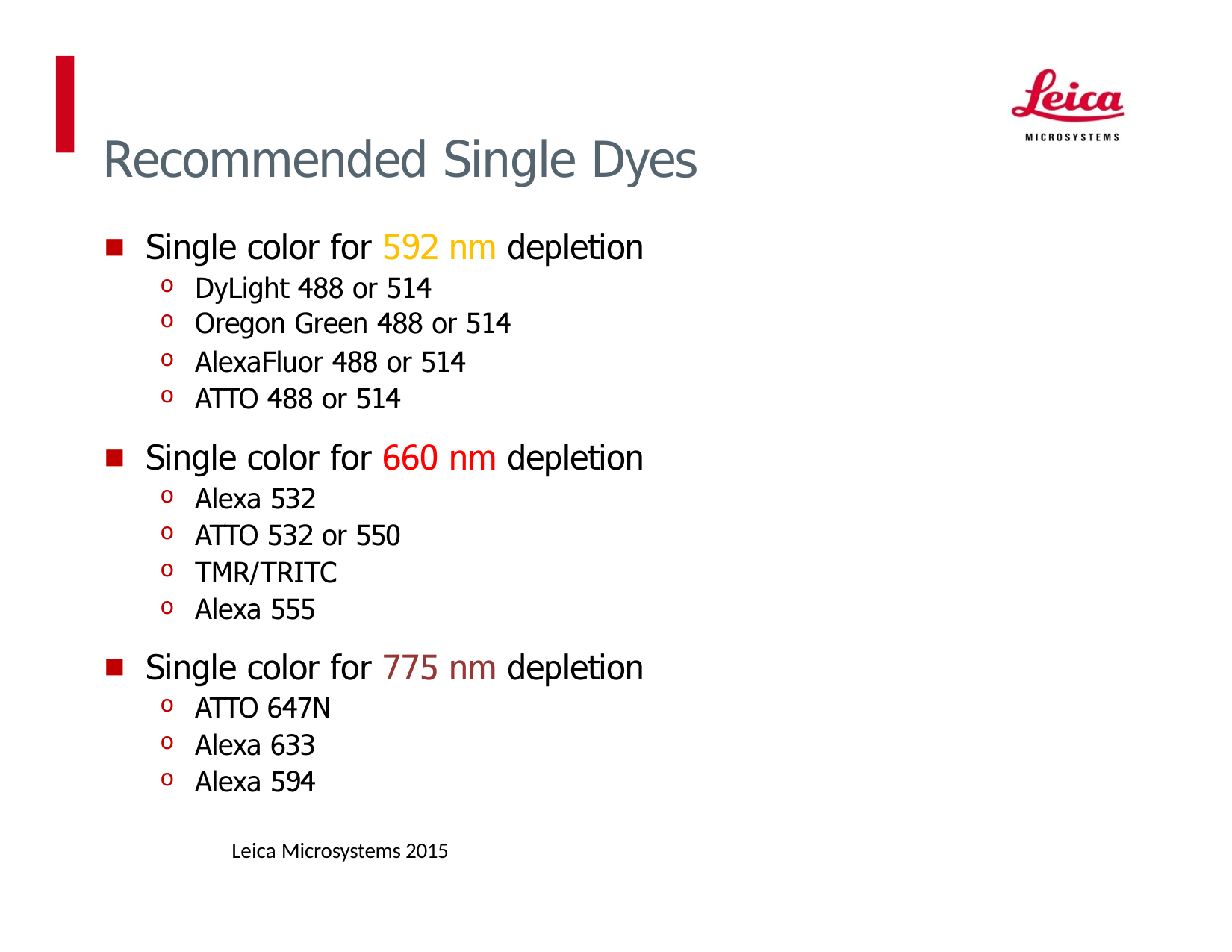

# Recommended Single Dyes
Single color for 592 nm depletion
DyLight 488 or 514
Oregon Green 488 or 514
AlexaFluor 488 or 514
ATTO 488 or 514
Single color for 660 nm depletion
Alexa 532
ATTO 532 or 550
TMR/TRITC
Alexa 555
Single color for 775 nm depletion
ATTO 647N
Alexa 633
Alexa 594
Leica Microsystems 2015